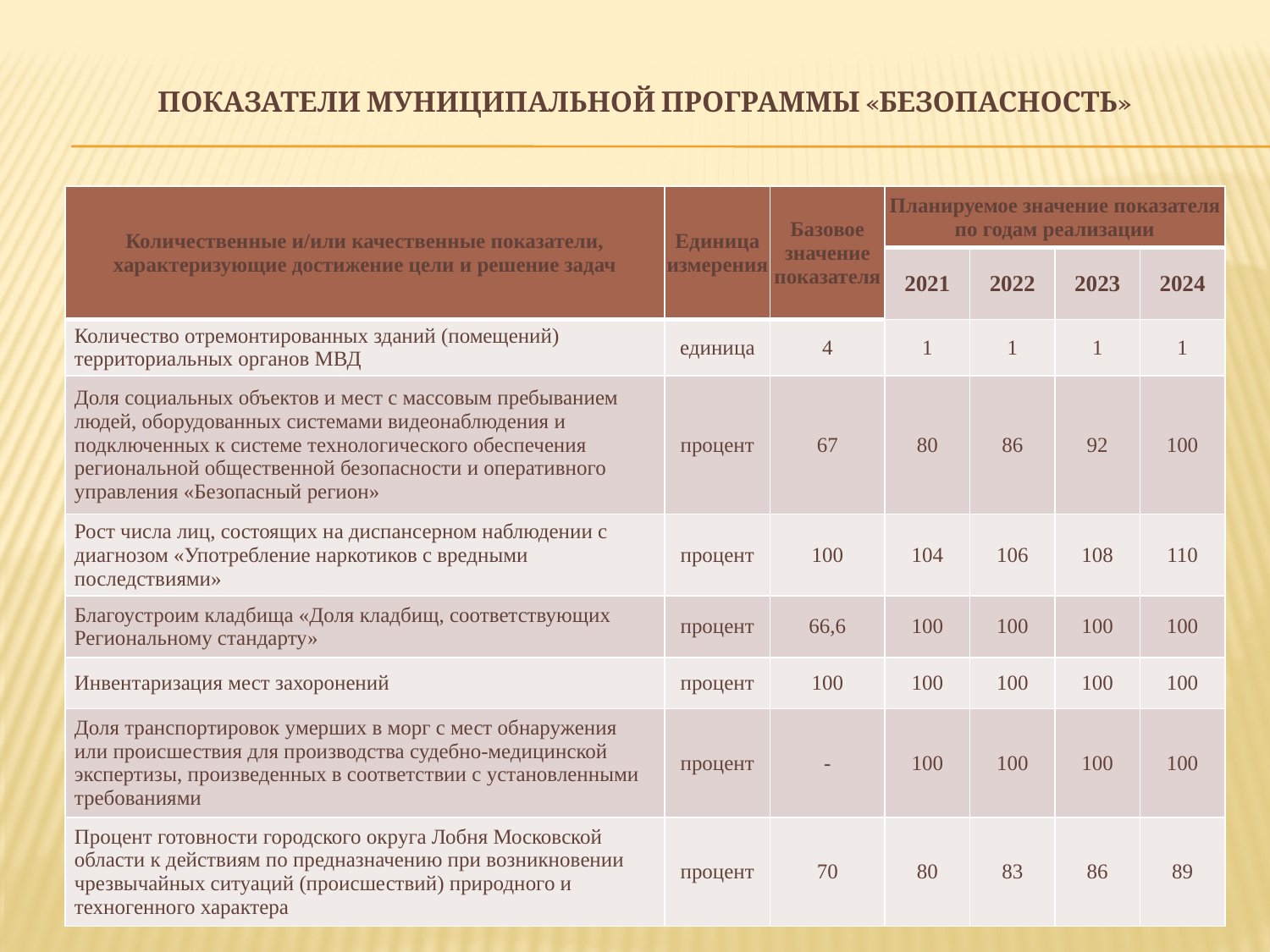

# Показатели муниципальной программы «Безопасность»
| Количественные и/или качественные показатели, характеризующие достижение цели и решение задач | Единица измерения | Базовое значение показателя | Планируемое значение показателя по годам реализации |  |  |  |
| --- | --- | --- | --- | --- | --- | --- |
|  |  |  | 2021 | 2022 | 2023 | 2024 |
| Количество отремонтированных зданий (помещений) территориальных органов МВД | единица | 4 | 1 | 1 | 1 | 1 |
| Доля социальных объектов и мест с массовым пребыванием людей, оборудованных системами видеонаблюдения и подключенных к системе технологического обеспечения региональной общественной безопасности и оперативного управления «Безопасный регион» | процент | 67 | 80 | 86 | 92 | 100 |
| Рост числа лиц, состоящих на диспансерном наблюдении с диагнозом «Употребление наркотиков с вредными последствиями» | процент | 100 | 104 | 106 | 108 | 110 |
| Благоустроим кладбища «Доля кладбищ, соответствующих Региональному стандарту» | процент | 66,6 | 100 | 100 | 100 | 100 |
| Инвентаризация мест захоронений | процент | 100 | 100 | 100 | 100 | 100 |
| Доля транспортировок умерших в морг с мест обнаружения или происшествия для производства судебно-медицинской экспертизы, произведенных в соответствии с установленными требованиями | процент | - | 100 | 100 | 100 | 100 |
| Процент готовности городского округа Лобня Московской области к действиям по предназначению при возникновении чрезвычайных ситуаций (происшествий) природного и техногенного характера | процент | 70 | 80 | 83 | 86 | 89 |